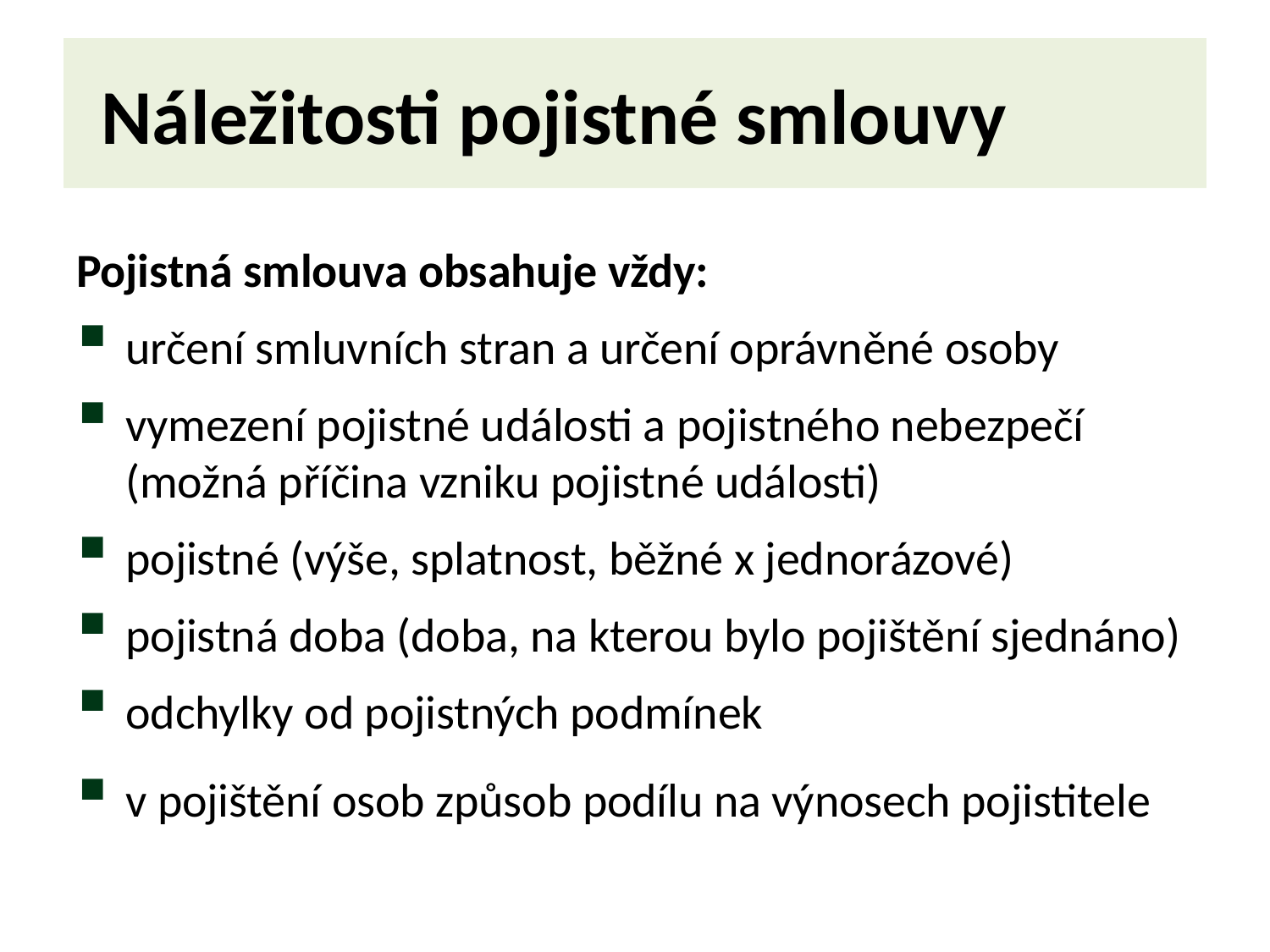

# Náležitosti pojistné smlouvy
Pojistná smlouva obsahuje vždy:
určení smluvních stran a určení oprávněné osoby
vymezení pojistné události a pojistného nebezpečí (možná příčina vzniku pojistné události)
pojistné (výše, splatnost, běžné x jednorázové)
pojistná doba (doba, na kterou bylo pojištění sjednáno)
odchylky od pojistných podmínek
v pojištění osob způsob podílu na výnosech pojistitele